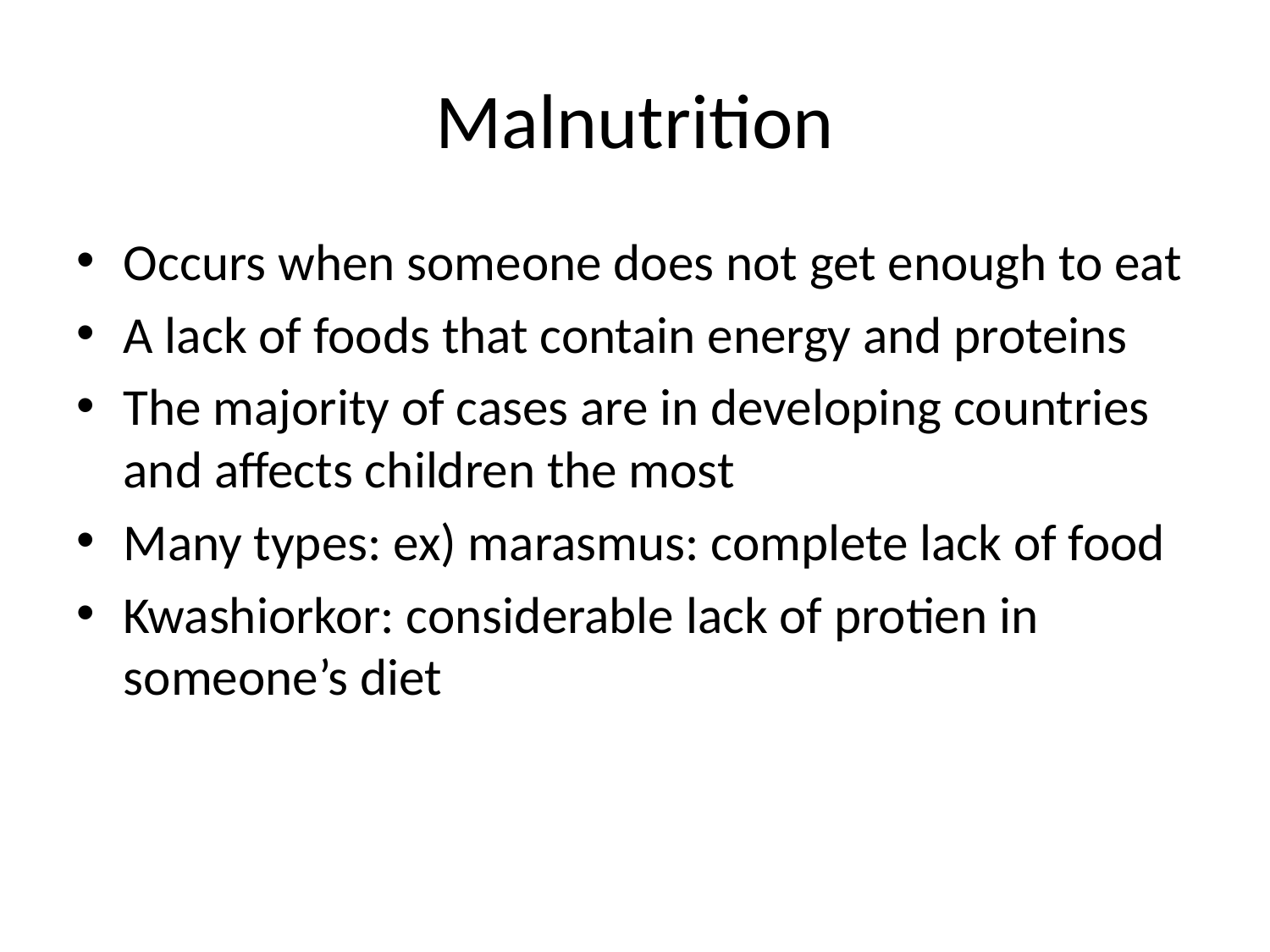

# Malnutrition
Occurs when someone does not get enough to eat
A lack of foods that contain energy and proteins
The majority of cases are in developing countries and affects children the most
Many types: ex) marasmus: complete lack of food
Kwashiorkor: considerable lack of protien in someone’s diet